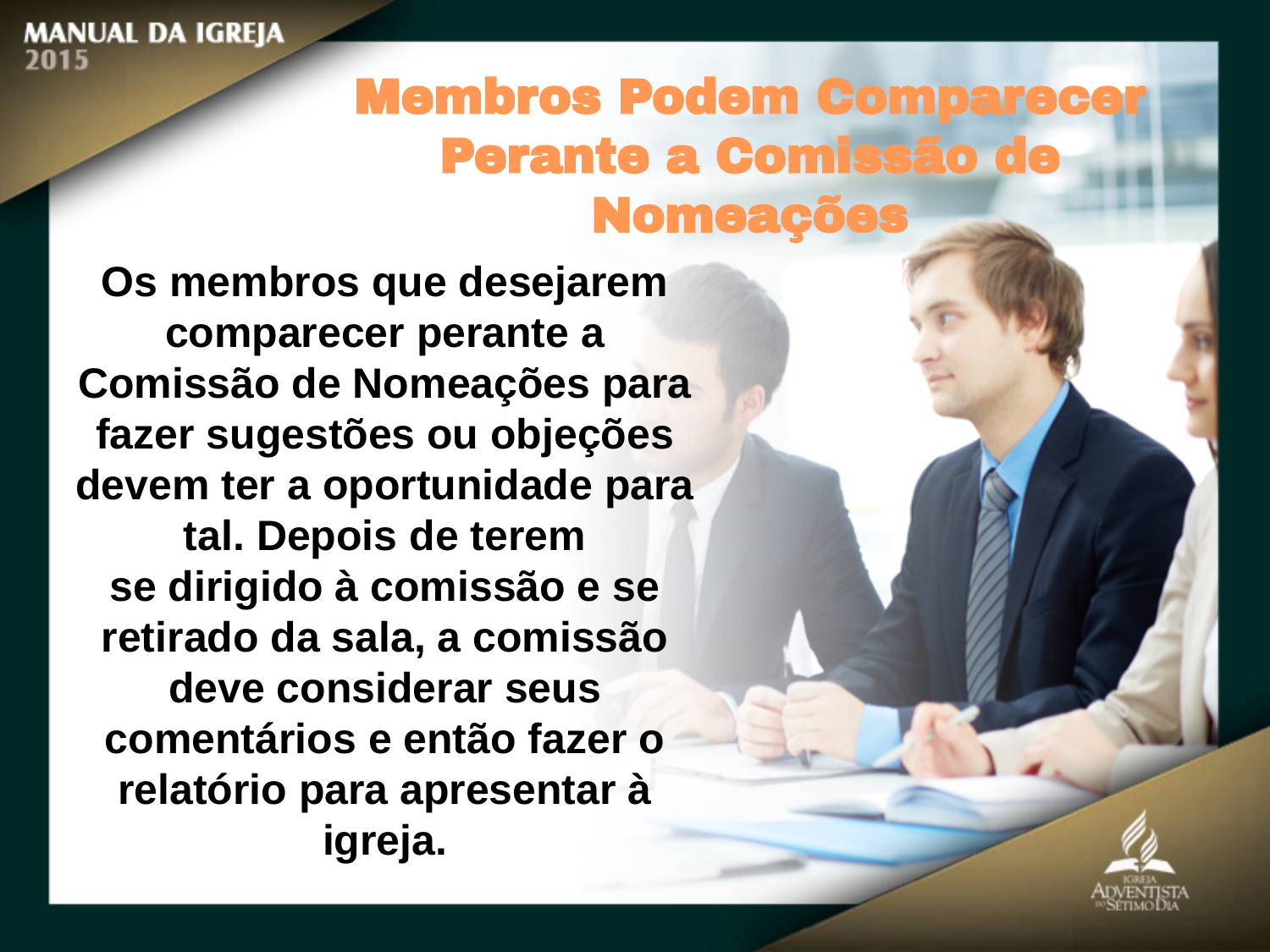

Membros Podem Comparecer Perante a Comissão de Nomeações
Os membros que desejarem comparecer perante a Comissão de Nomeações para
fazer sugestões ou objeções devem ter a oportunidade para tal. Depois de terem
se dirigido à comissão e se retirado da sala, a comissão deve considerar seus comentários e então fazer o relatório para apresentar à igreja.